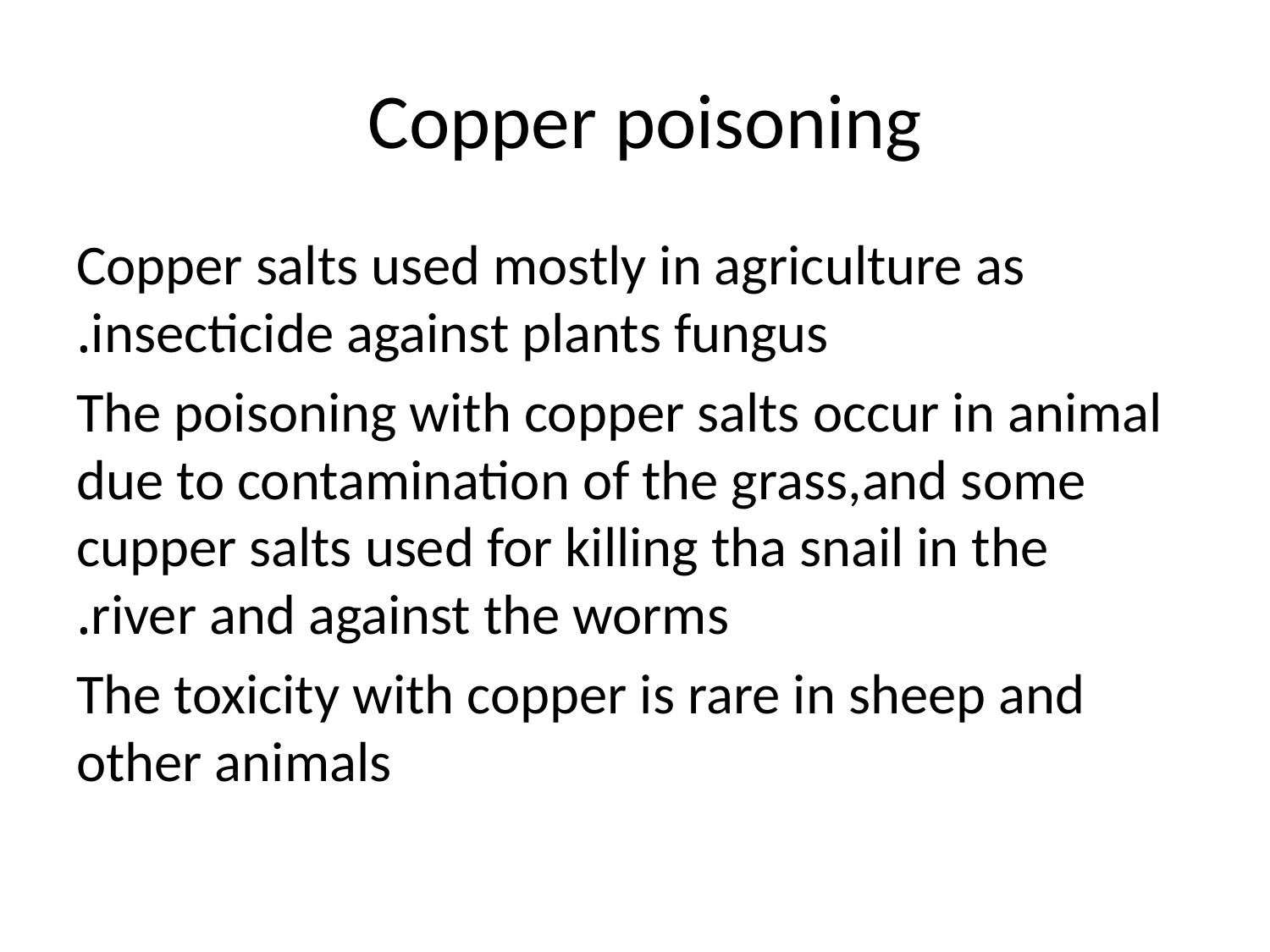

# Copper poisoning
Copper salts used mostly in agriculture as insecticide against plants fungus.
The poisoning with copper salts occur in animal due to contamination of the grass,and some cupper salts used for killing tha snail in the river and against the worms.
The toxicity with copper is rare in sheep and other animals